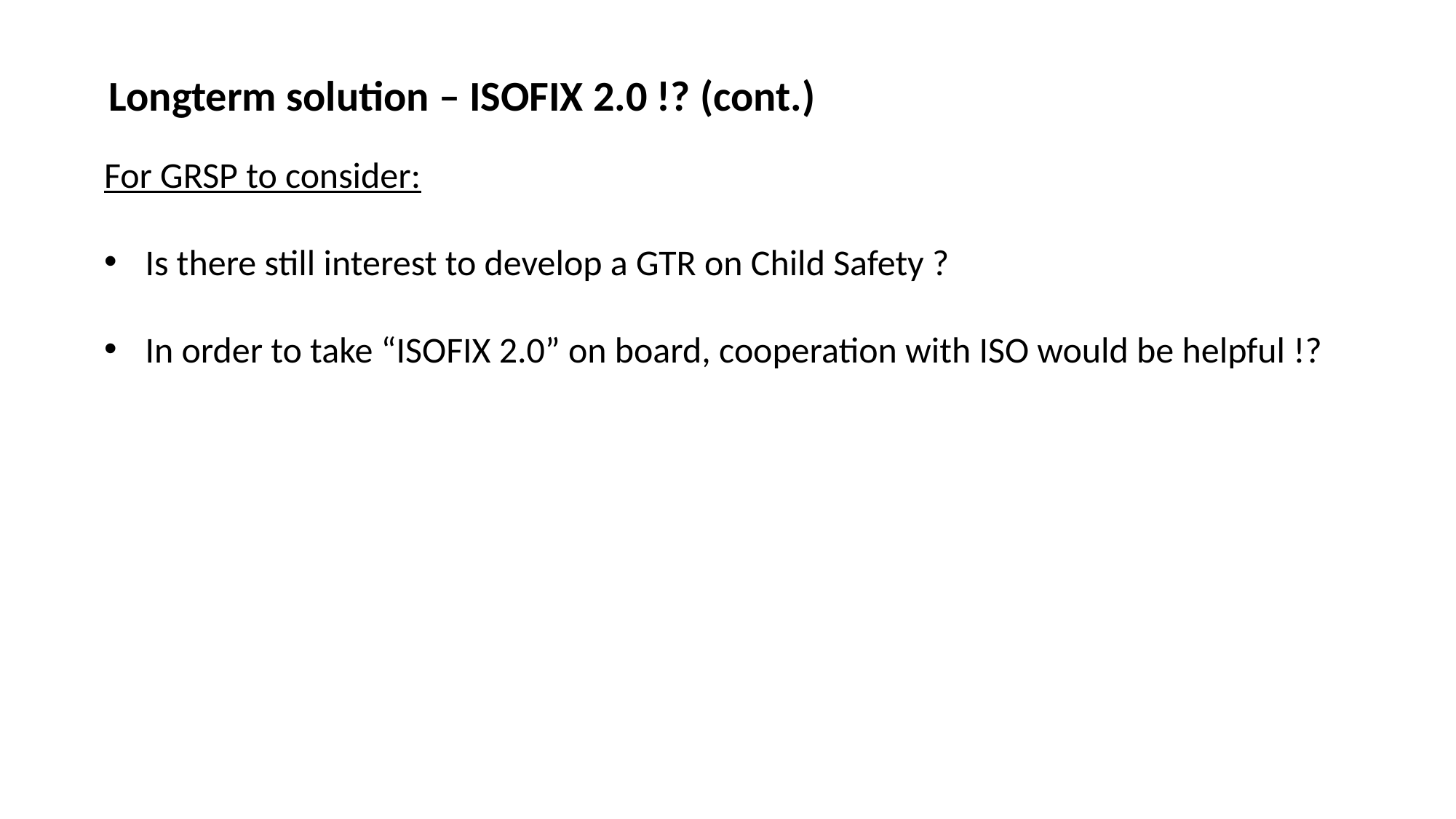

Longterm solution – ISOFIX 2.0 !? (cont.)
For GRSP to consider:

Is there still interest to develop a GTR on Child Safety ?
In order to take “ISOFIX 2.0” on board, cooperation with ISO would be helpful !?